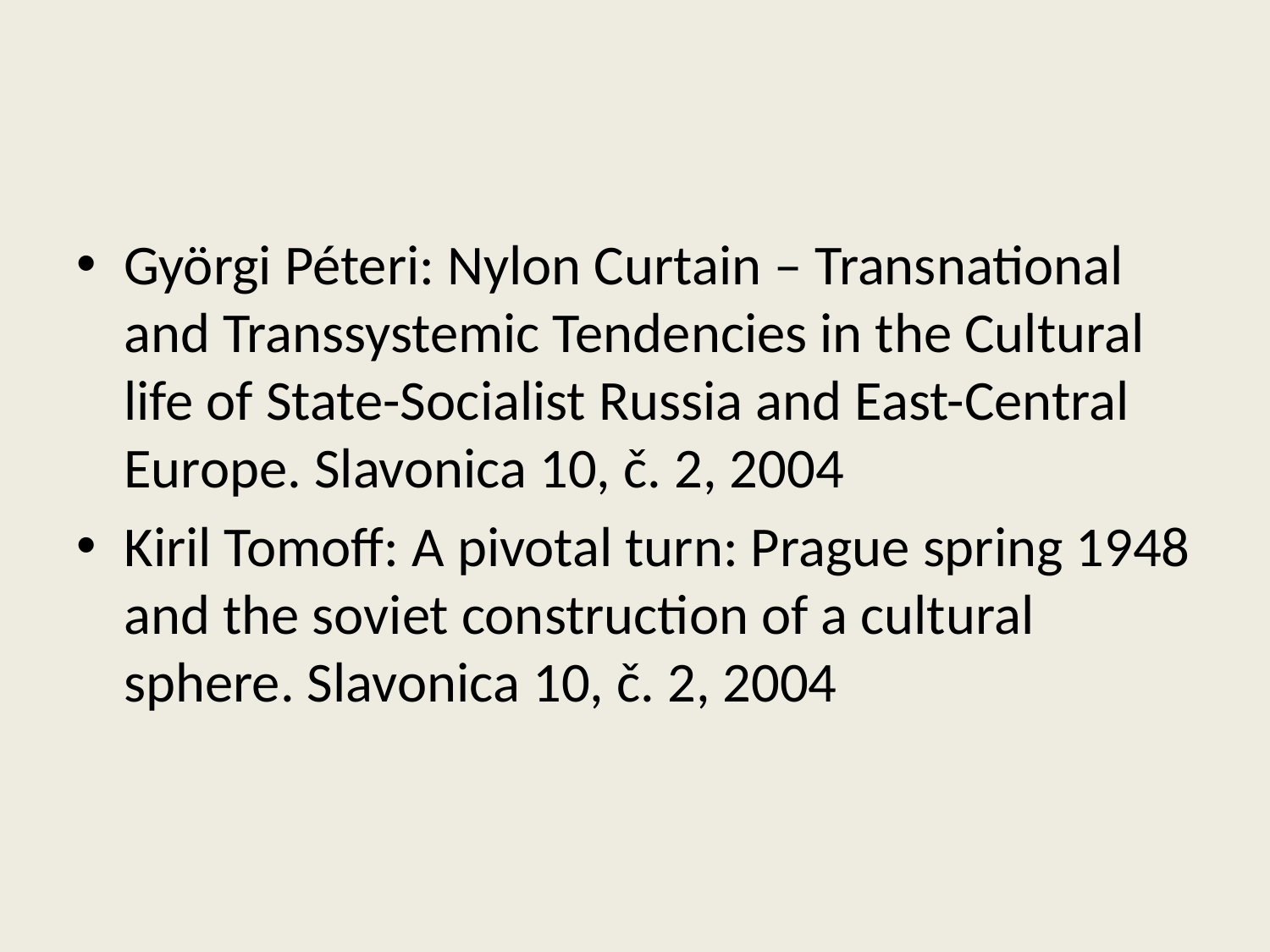

#
Györgi Péteri: Nylon Curtain – Transnational and Transsystemic Tendencies in the Cultural life of State-Socialist Russia and East-Central Europe. Slavonica 10, č. 2, 2004
Kiril Tomoff: A pivotal turn: Prague spring 1948 and the soviet construction of a cultural sphere. Slavonica 10, č. 2, 2004